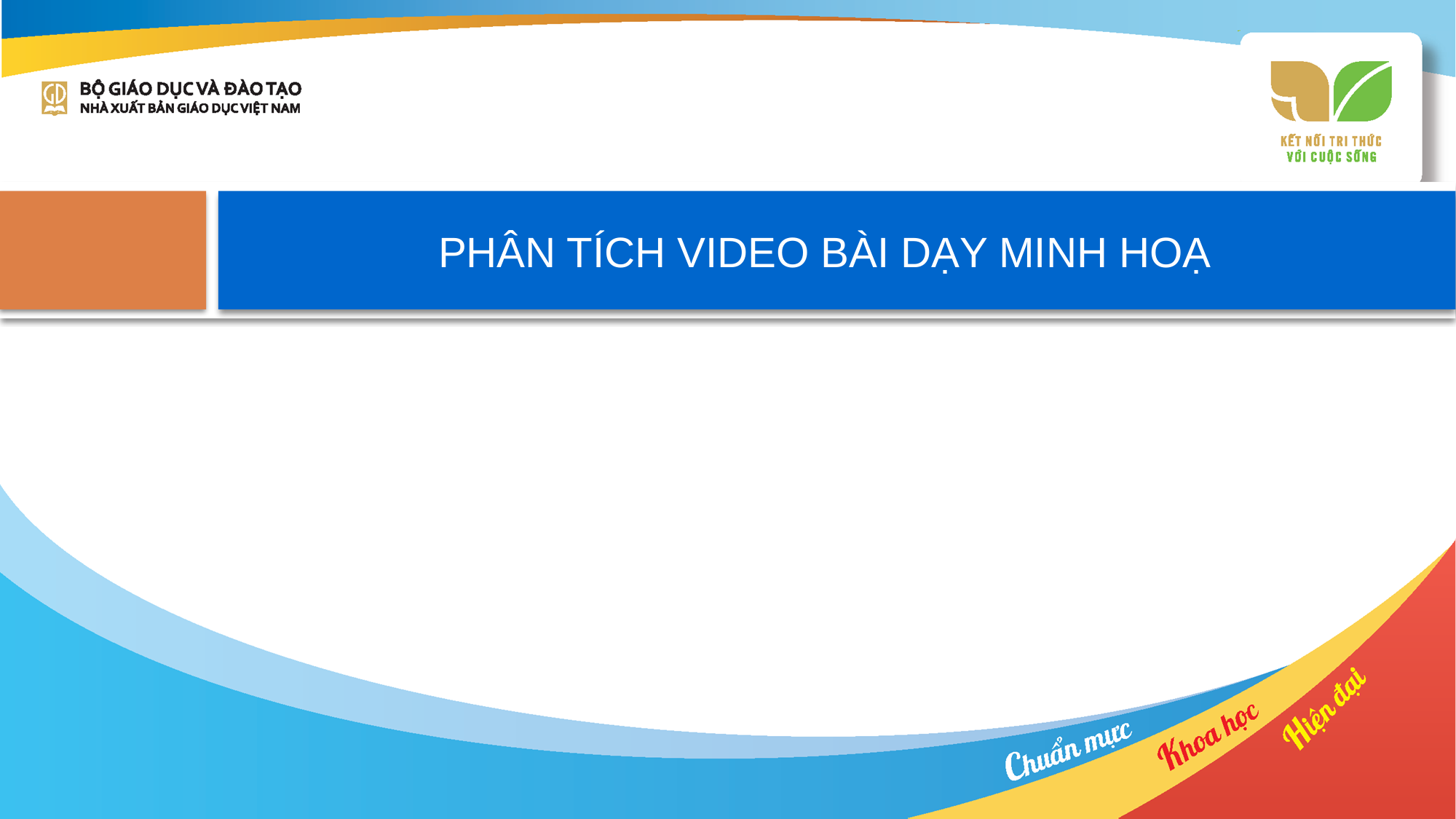

# PHÂN TÍCH VIDEO BÀI DẠY MINH HOẠ